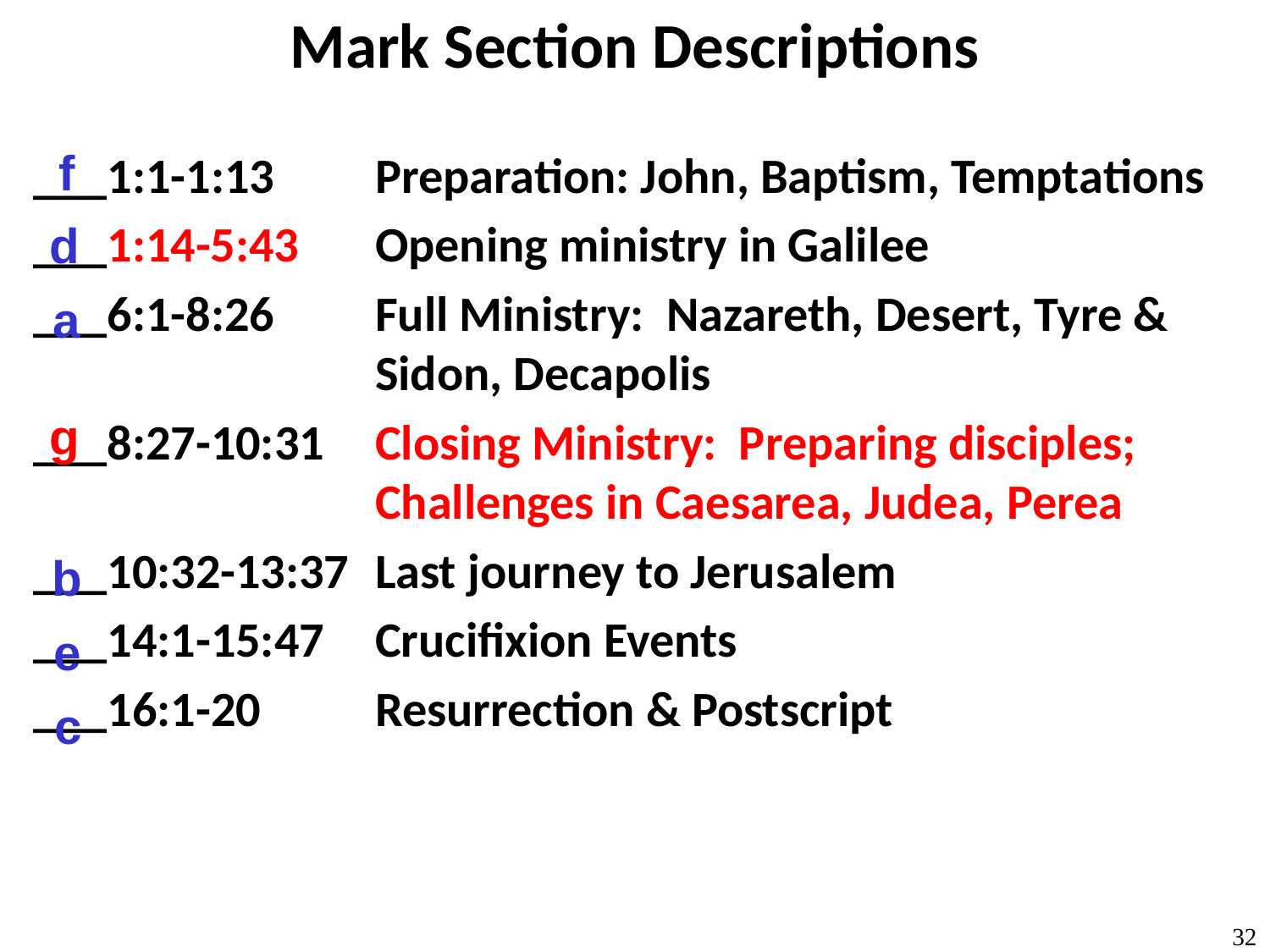

# Mark Section Descriptions
f
___1:1-1:13	Preparation: John, Baptism, Temptations
___1:14-5:43	Opening ministry in Galilee
___6:1-8:26	Full Ministry:  Nazareth, Desert, Tyre & Sidon, Decapolis
___8:27-10:31	Closing Ministry:  Preparing disciples; Challenges in Caesarea, Judea, Perea
___10:32-13:37	Last journey to Jerusalem
___14:1-15:47	Crucifixion Events
___16:1-20	Resurrection & Postscript
d
a
g
b
e
c
32